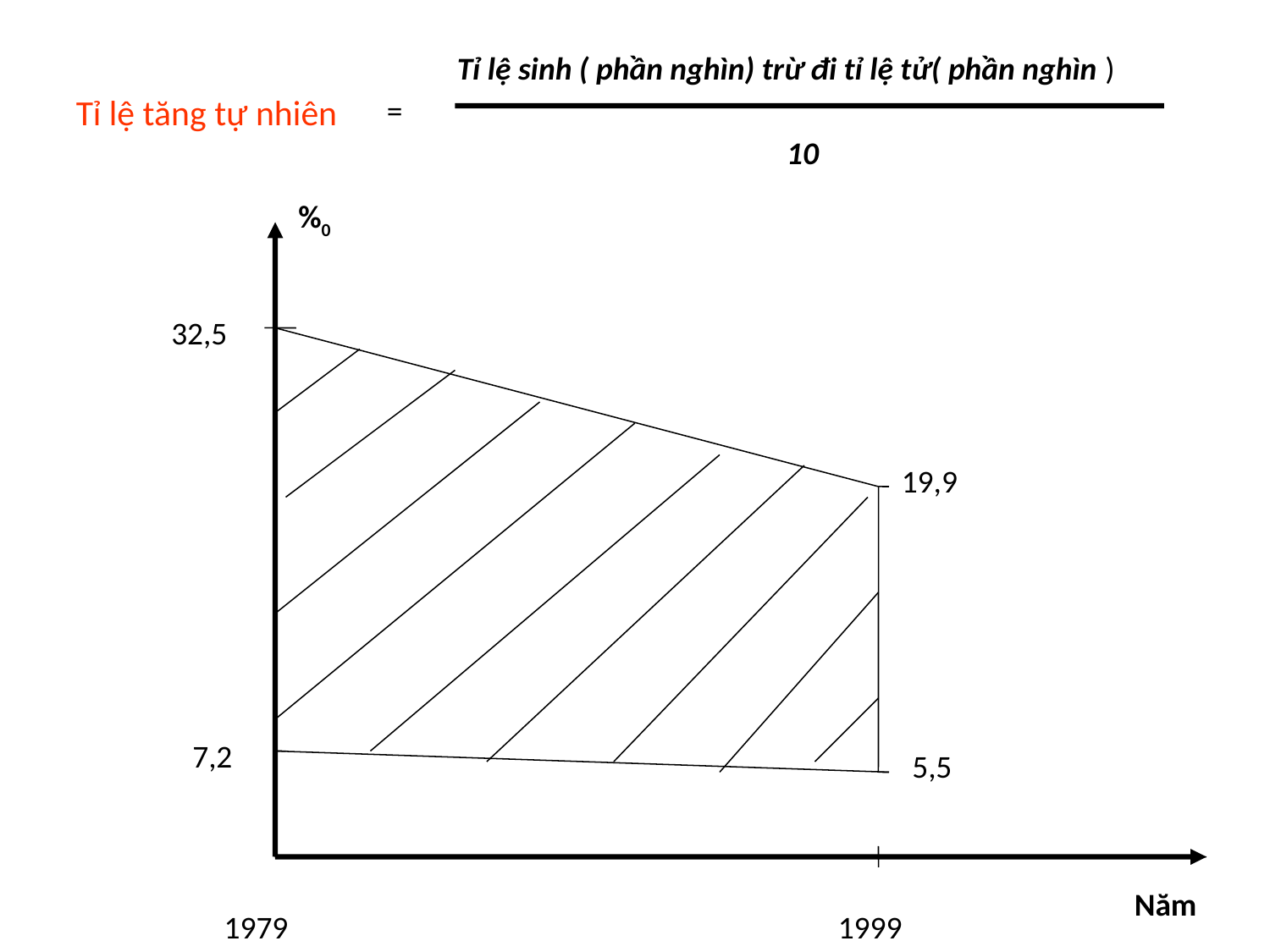

Tỉ lệ sinh ( phần nghìn) trừ đi tỉ lệ tử( phần nghìn )
Tỉ lệ tăng tự nhiên
  =

            10
%0

32,5

19,9

7,2
5,5

Năm
1979
1999